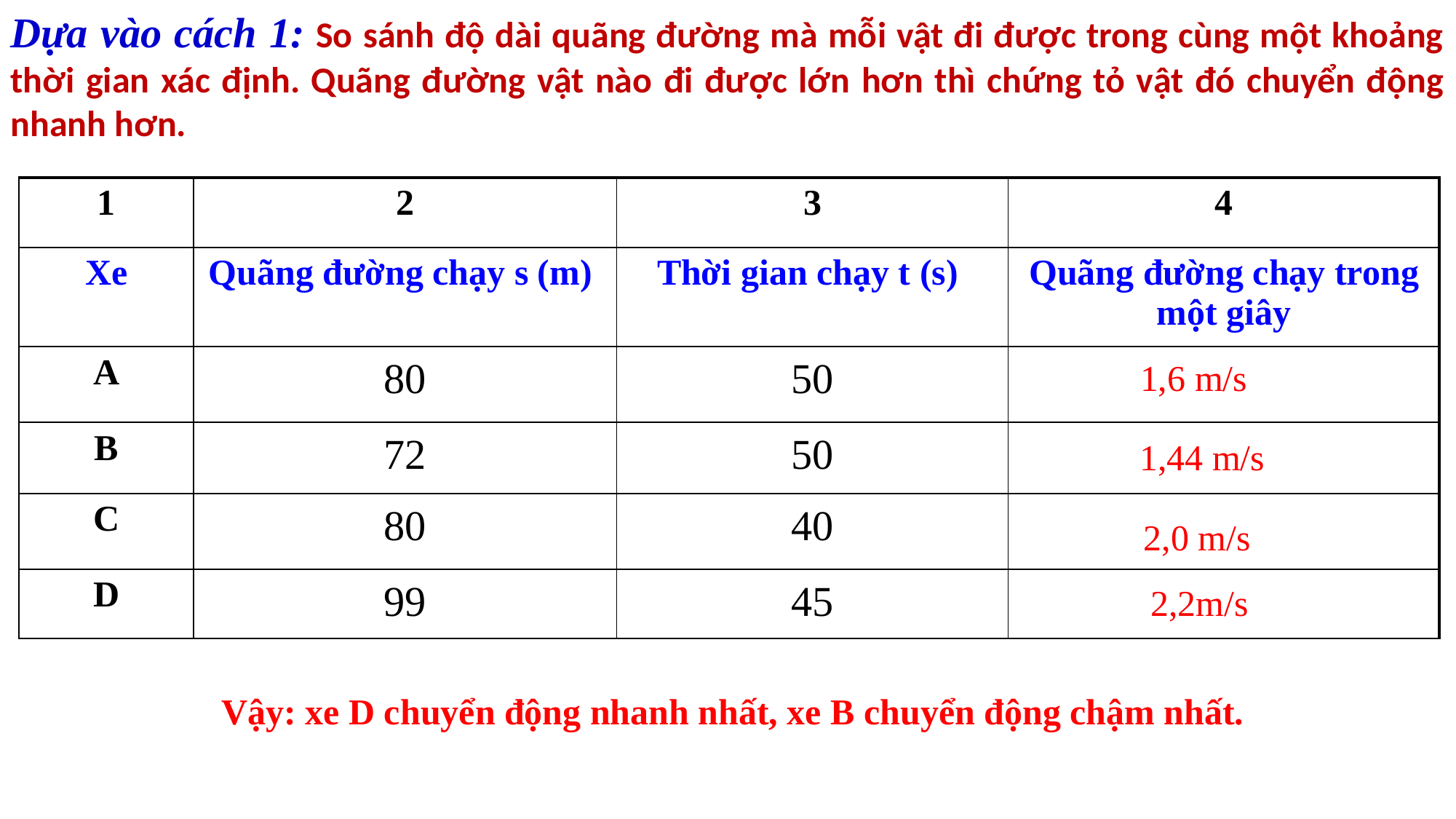

Dựa vào cách 1: So sánh độ dài quãng đường mà mỗi vật đi được trong cùng một khoảng thời gian xác định. Quãng đường vật nào đi được lớn hơn thì chứng tỏ vật đó chuyển động nhanh hơn.
| 1 | 2 | 3 | 4 |
| --- | --- | --- | --- |
| Xe | Quãng đường chạy s (m) | Thời gian chạy t (s) | Quãng đường chạy trong một giây |
| A | 80 | 50 |  |
| B | 72 | 50 |  |
| C | 80 | 40 |  |
| D | 99 | 45 |  |
1,6 m/s
1,44 m/s
2,0 m/s
2,2m/s
Vậy: xe D chuyển động nhanh nhất, xe B chuyển động chậm nhất.